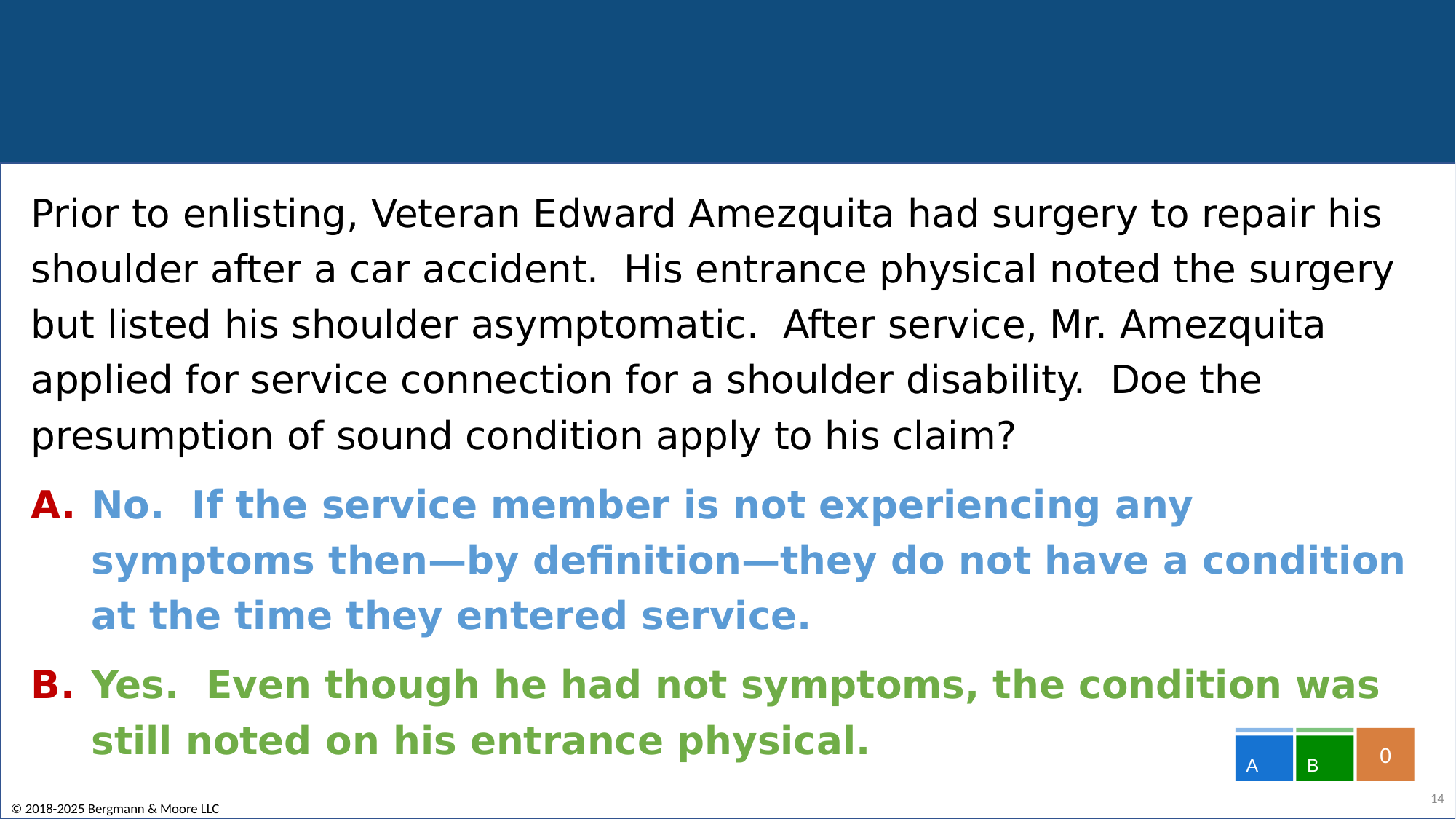

#
Prior to enlisting, Veteran Edward Amezquita had surgery to repair his shoulder after a car accident.  His entrance physical noted the surgery but listed his shoulder asymptomatic.  After service, Mr. Amezquita applied for service connection for a shoulder disability.  Doe the presumption of sound condition apply to his claim?
No.  If the service member is not experiencing any symptoms then—by definition—they do not have a condition at the time they entered service.
Yes.  Even though he had not symptoms, the condition was still noted on his entrance physical.

0

A
B
14